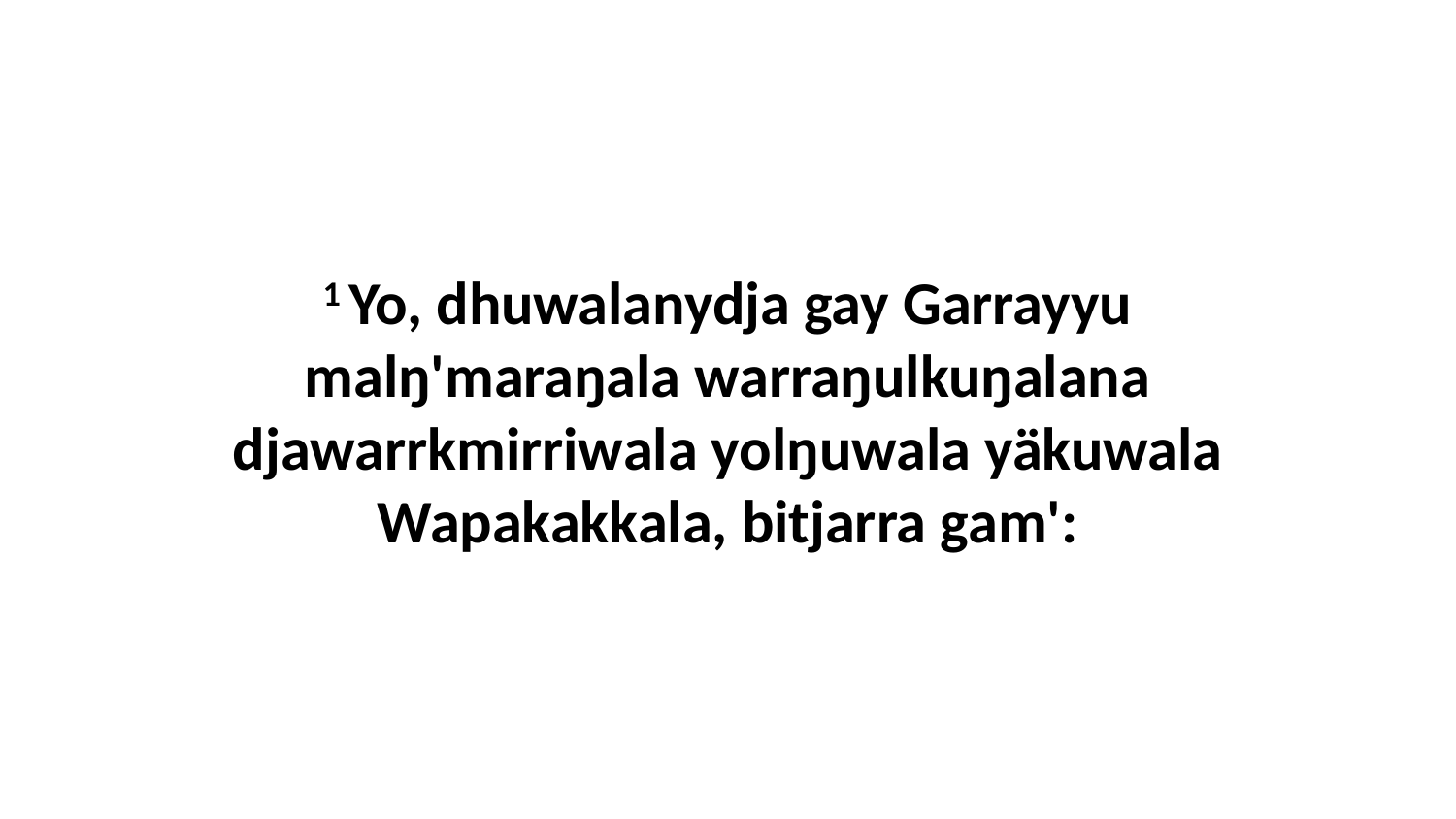

1 Yo, dhuwalanydja gay Garrayyu malŋ'maraŋala warraŋulkuŋalana djawarrkmirriwala yolŋuwala yäkuwala Wapakakkala, bitjarra gam':